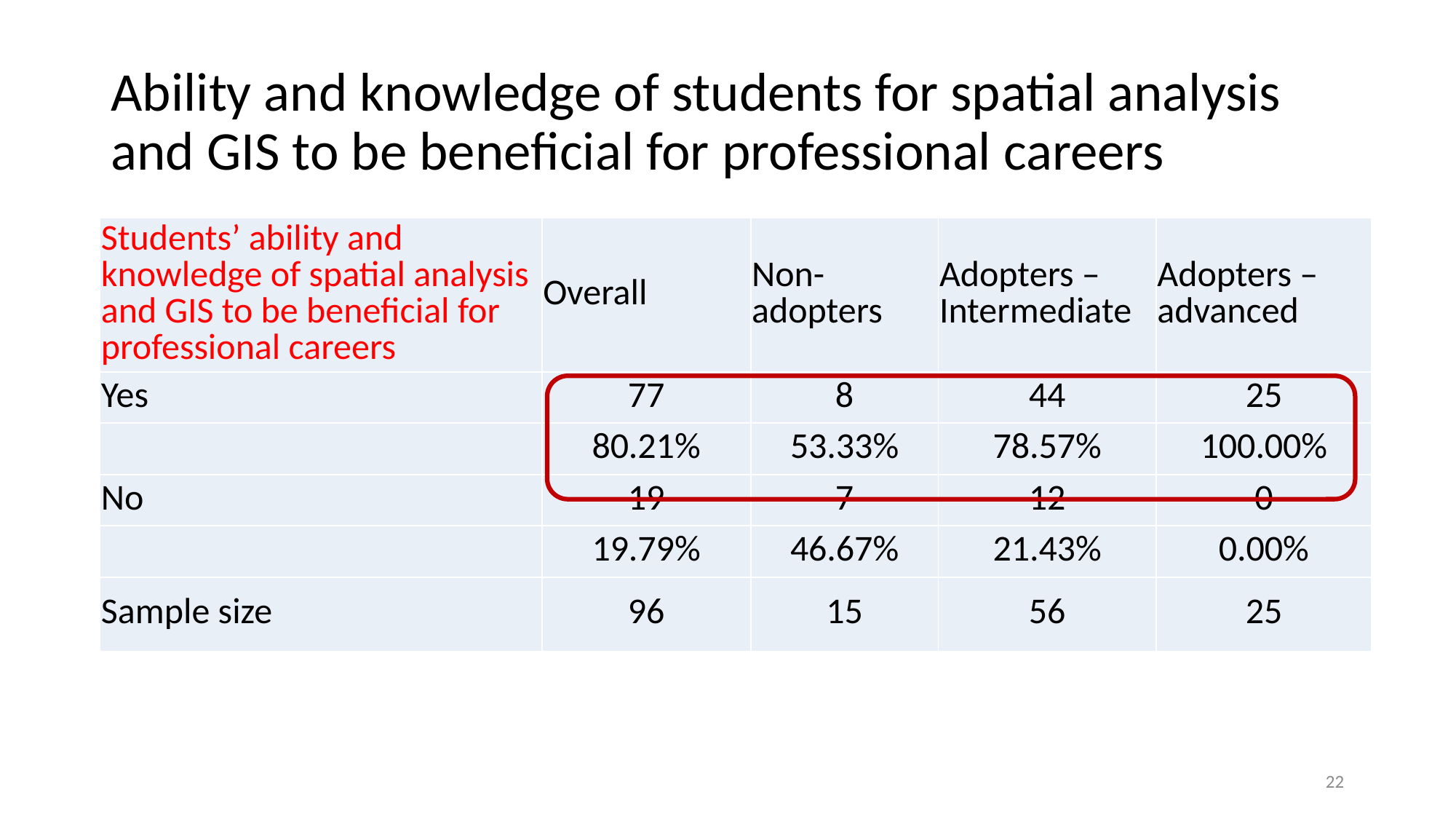

# Ability and knowledge of students for spatial analysis and GIS to be beneficial for professional careers
| Students’ ability and knowledge of spatial analysis and GIS to be beneficial for professional careers | Overall | Non-adopters | Adopters – Intermediate | Adopters – advanced |
| --- | --- | --- | --- | --- |
| Yes | 77 | 8 | 44 | 25 |
|  | 80.21% | 53.33% | 78.57% | 100.00% |
| No | 19 | 7 | 12 | 0 |
|  | 19.79% | 46.67% | 21.43% | 0.00% |
| Sample size | 96 | 15 | 56 | 25 |

22